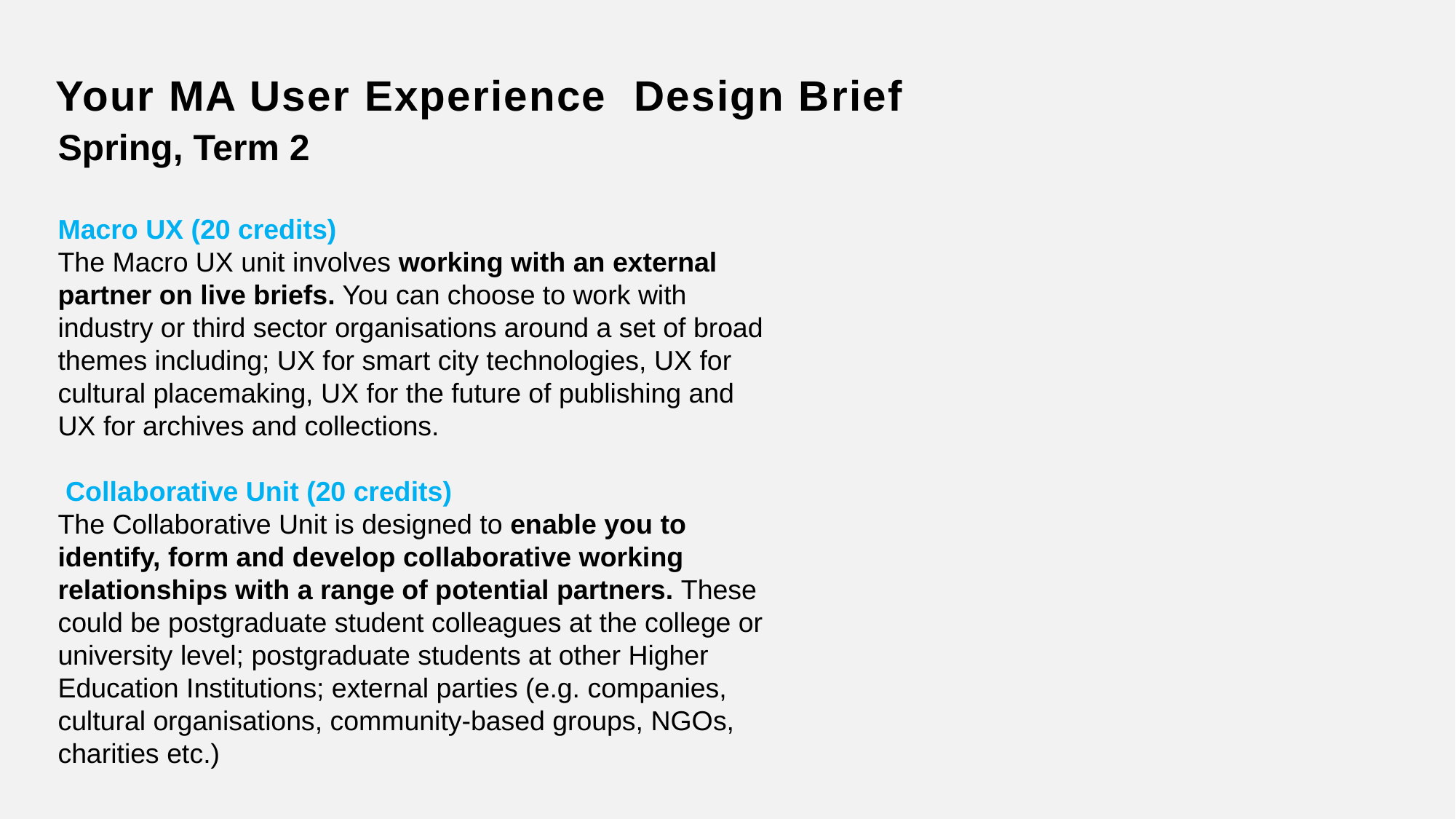

Your MA User Experience  Design Brief
Spring, Term 2

Macro UX (20 credits)
The Macro UX unit involves working with an external partner on live briefs. You can choose to work with industry or third sector organisations around a set of broad themes including; UX for smart city technologies, UX for cultural placemaking, UX for the future of publishing and UX for archives and collections.

 Collaborative Unit (20 credits)
The Collaborative Unit is designed to enable you to identify, form and develop collaborative working relationships with a range of potential partners. These could be postgraduate student colleagues at the college or university level; postgraduate students at other Higher Education Institutions; external parties (e.g. companies, cultural organisations, community-based groups, NGOs, charities etc.)